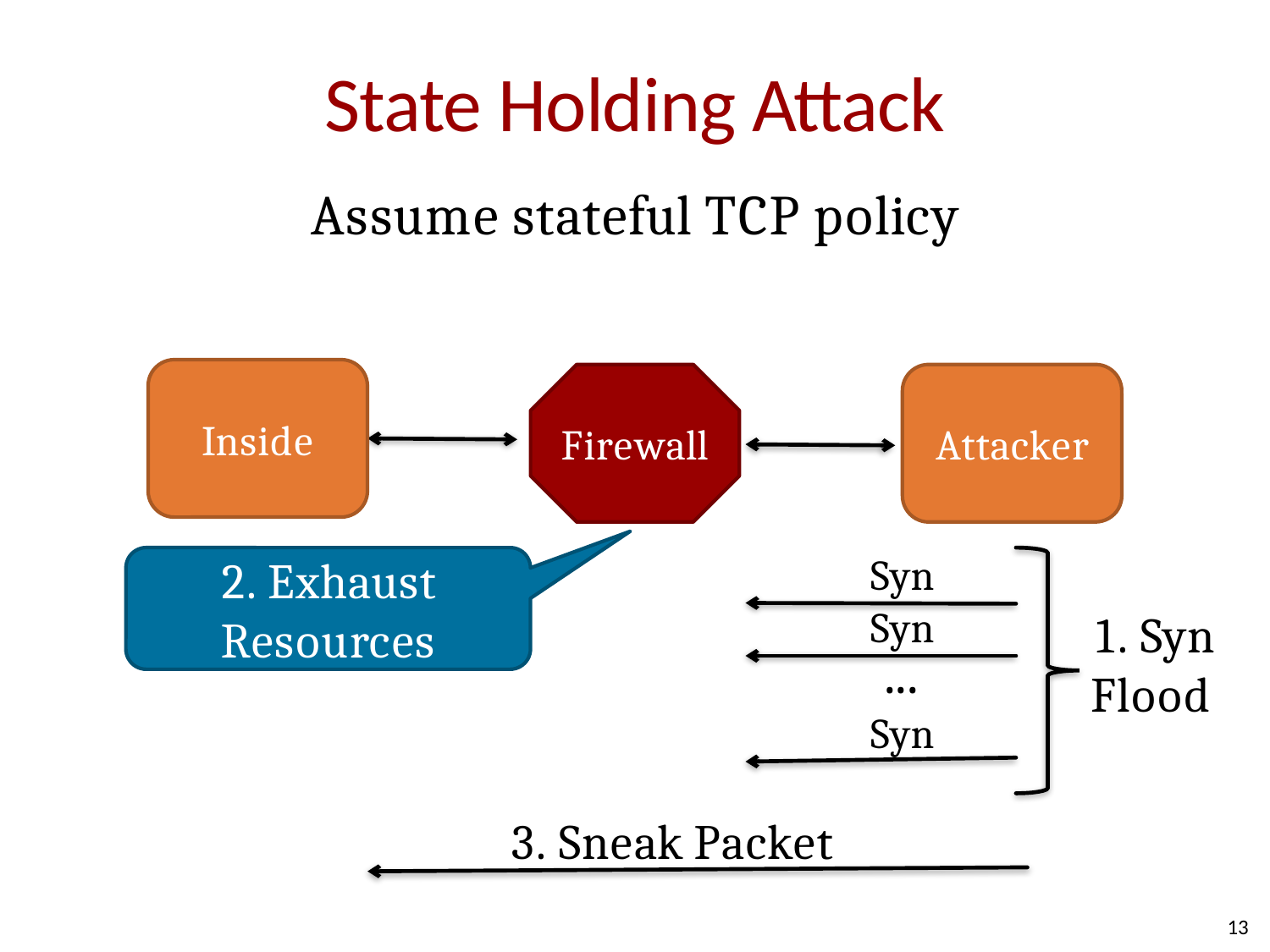

# State Holding Attack
Assume stateful TCP policy
Inside
Firewall
Attacker
2. Exhaust Resources
Syn

Syn
1. Syn
Flood
...
Syn
3. Sneak Packet
13